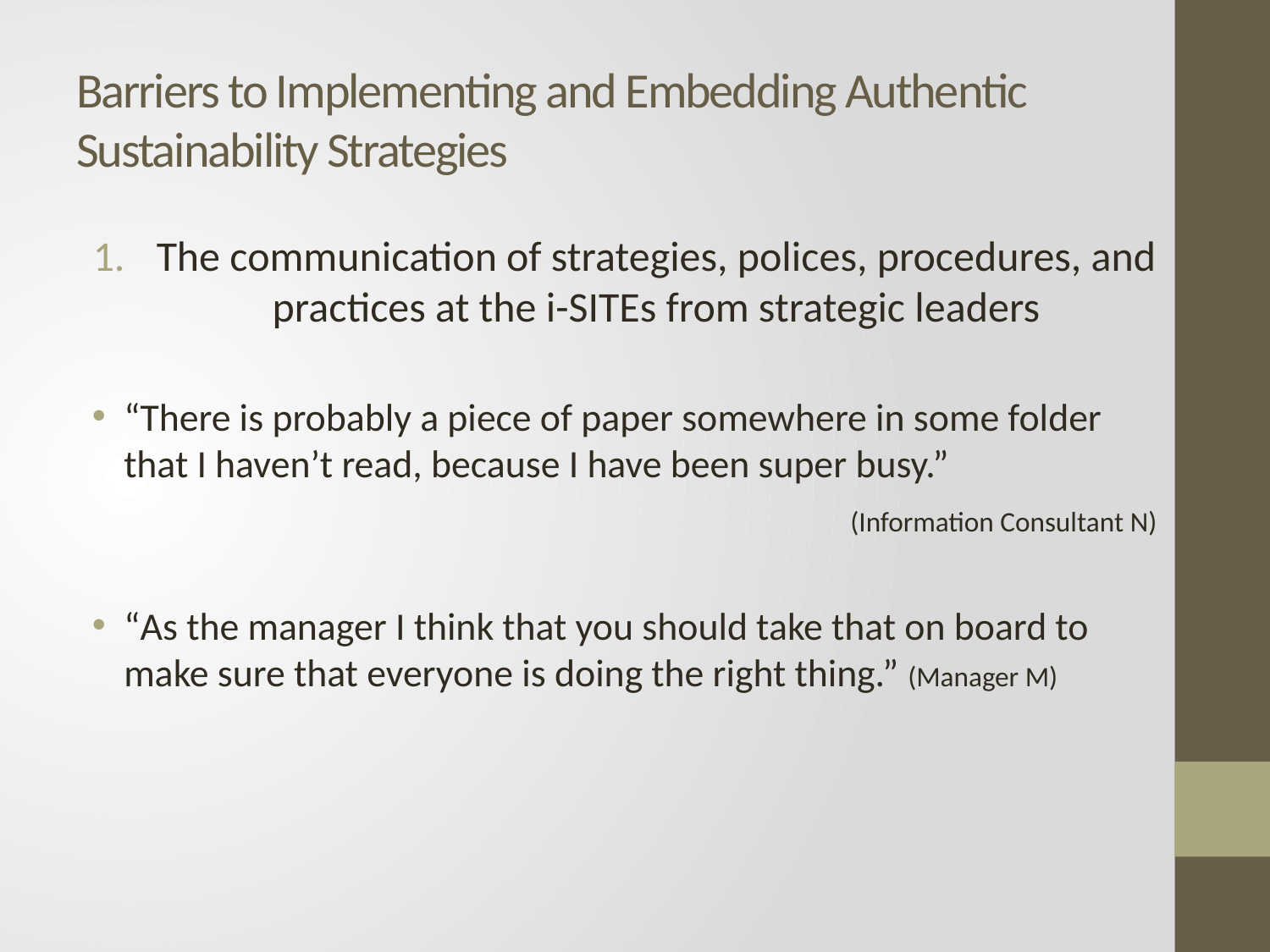

# Barriers to Implementing and Embedding Authentic Sustainability Strategies
The communication of strategies, polices, procedures, and practices at the i-SITEs from strategic leaders

“There is probably a piece of paper somewhere in some folder that I haven’t read, because I have been super busy.”
 (Information Consultant N)

“As the manager I think that you should take that on board to make sure that everyone is doing the right thing.” (Manager M)